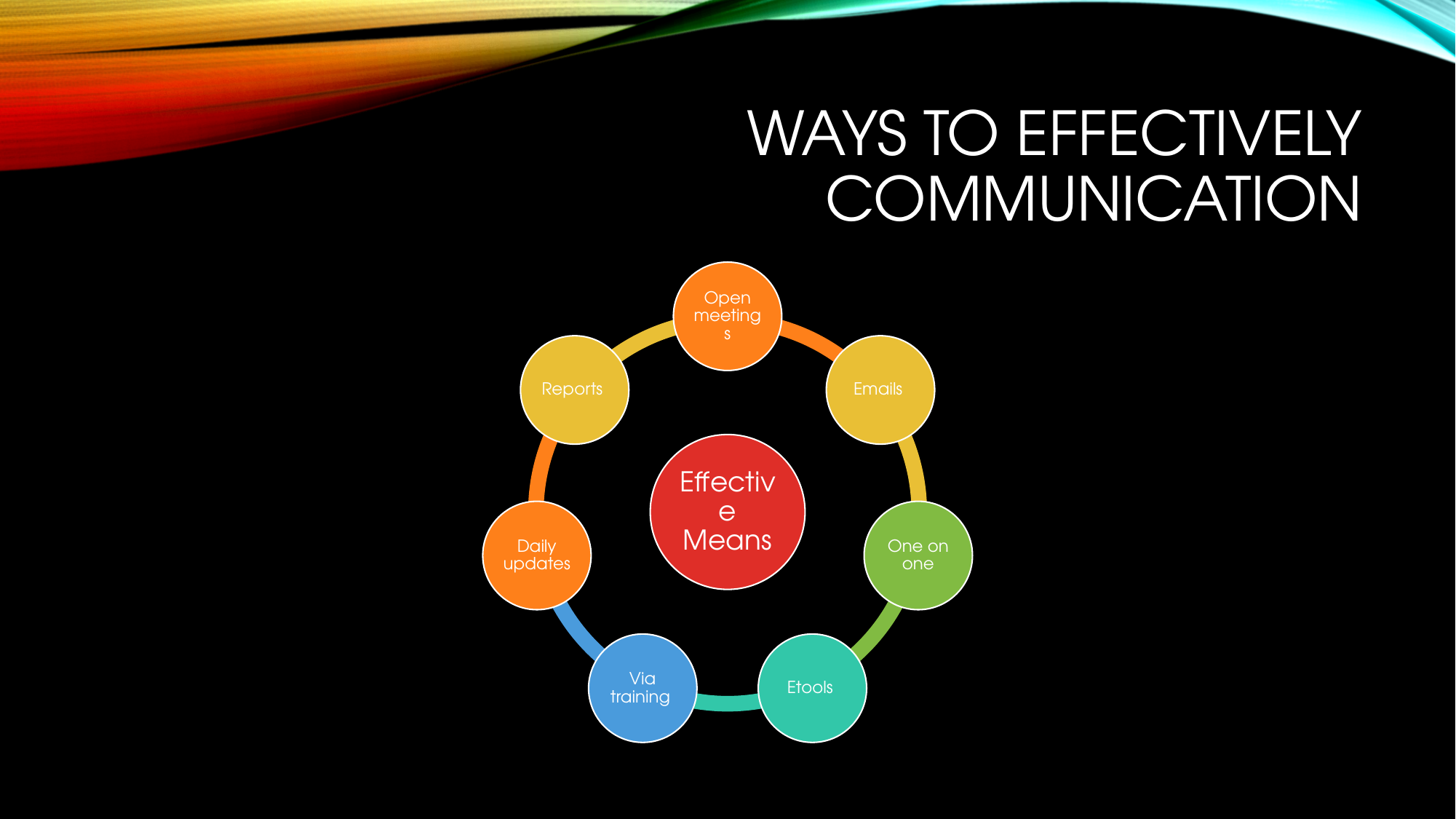

# Ways to effectively communication
Effective Means
Open meetings
Emails
One on one
Etools
Via training
Daily updates
Reports